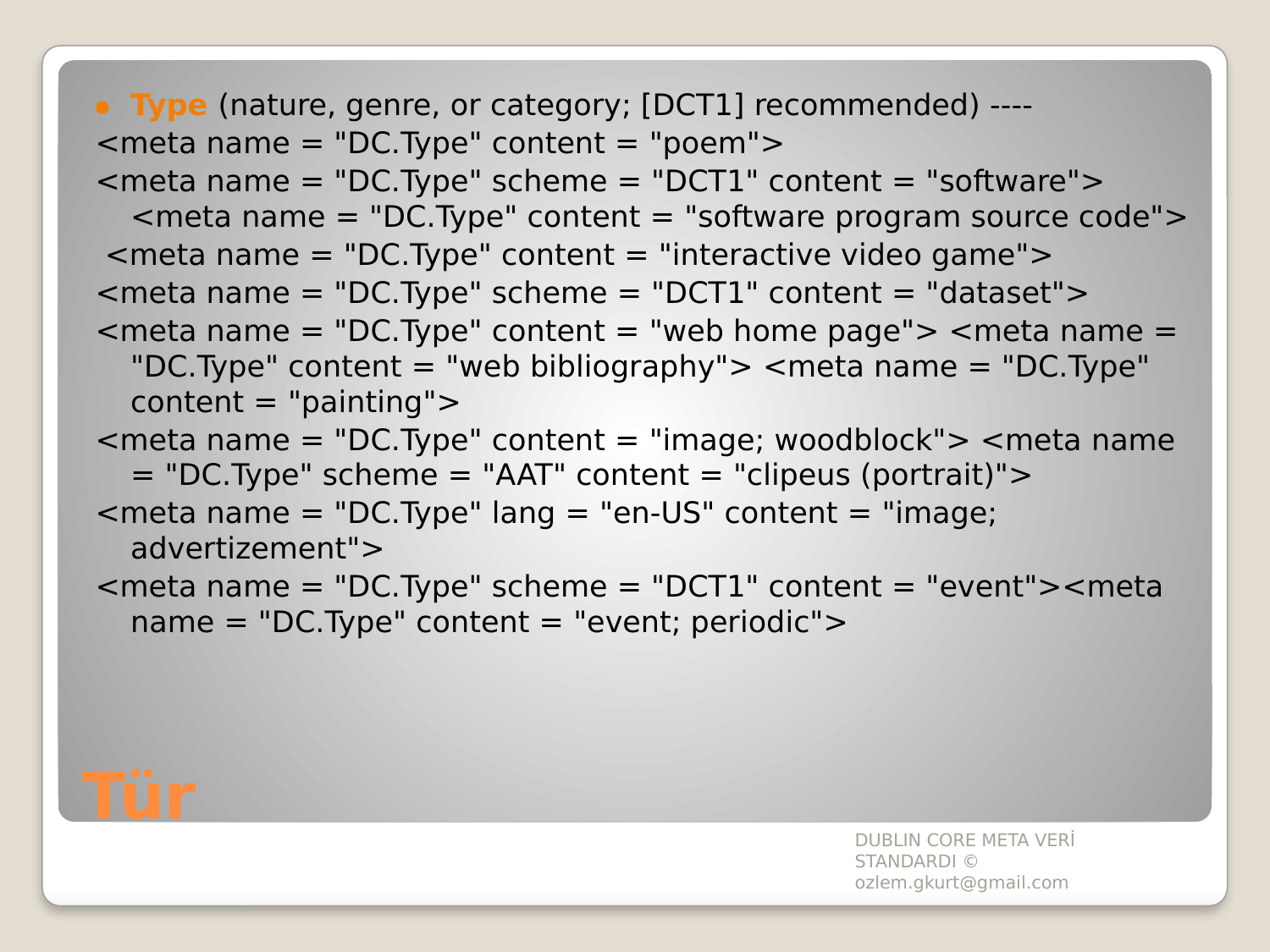

Type (nature, genre, or category; [DCT1] recommended) ----
<meta name = "DC.Type" content = "poem">
<meta name = "DC.Type" scheme = "DCT1" content = "software"> <meta name = "DC.Type" content = "software program source code">
 <meta name = "DC.Type" content = "interactive video game">
<meta name = "DC.Type" scheme = "DCT1" content = "dataset">
<meta name = "DC.Type" content = "web home page"> <meta name = "DC.Type" content = "web bibliography"> <meta name = "DC.Type" content = "painting">
<meta name = "DC.Type" content = "image; woodblock"> <meta name = "DC.Type" scheme = "AAT" content = "clipeus (portrait)">
<meta name = "DC.Type" lang = "en-US" content = "image; advertizement">
<meta name = "DC.Type" scheme = "DCT1" content = "event"><meta name = "DC.Type" content = "event; periodic">
# Tür
DUBLIN CORE META VERİ STANDARDI © ozlem.gkurt@gmail.com